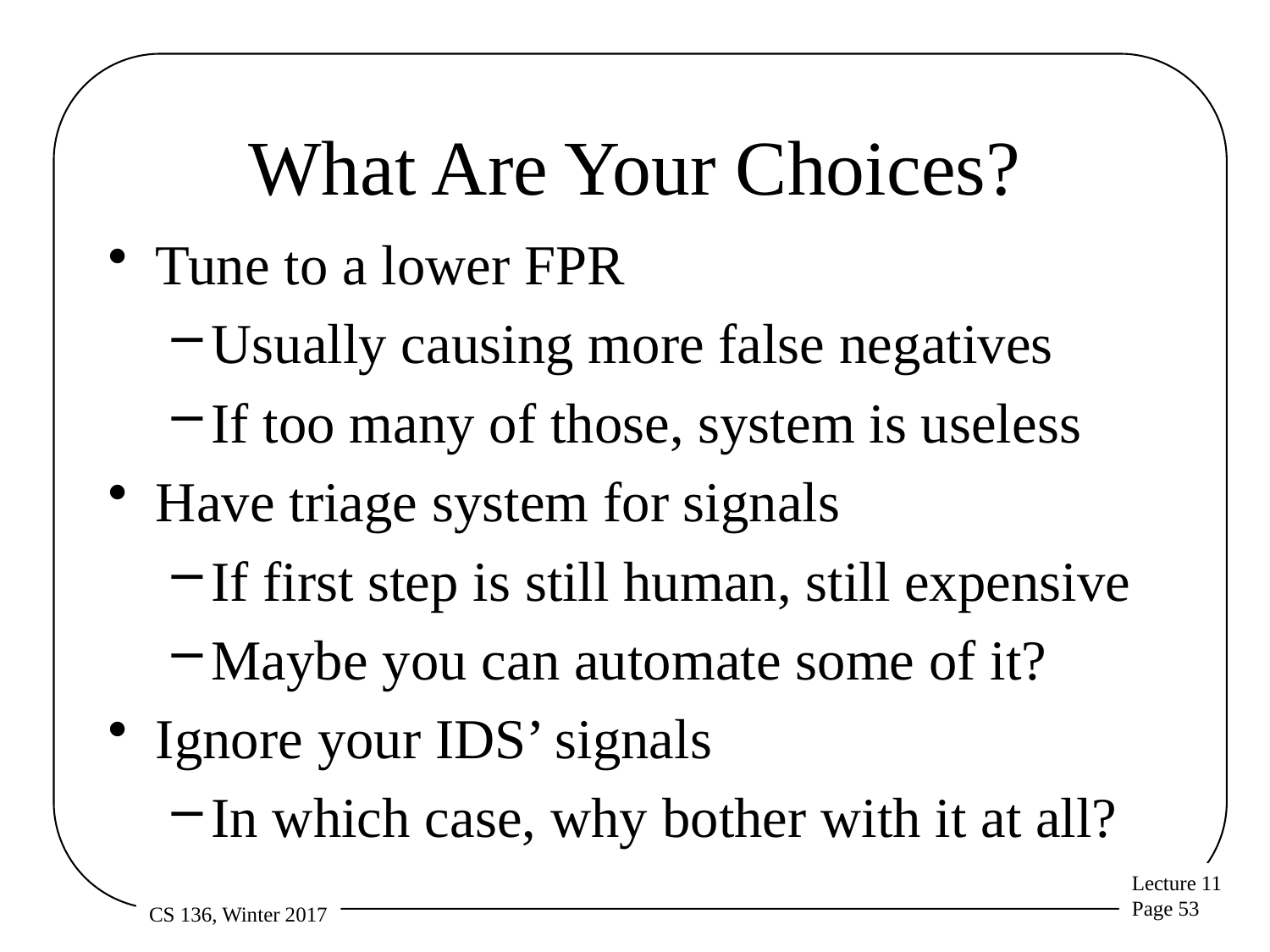

# What Are Your Choices?
Tune to a lower FPR
Usually causing more false negatives
If too many of those, system is useless
Have triage system for signals
If first step is still human, still expensive
Maybe you can automate some of it?
Ignore your IDS’ signals
In which case, why bother with it at all?